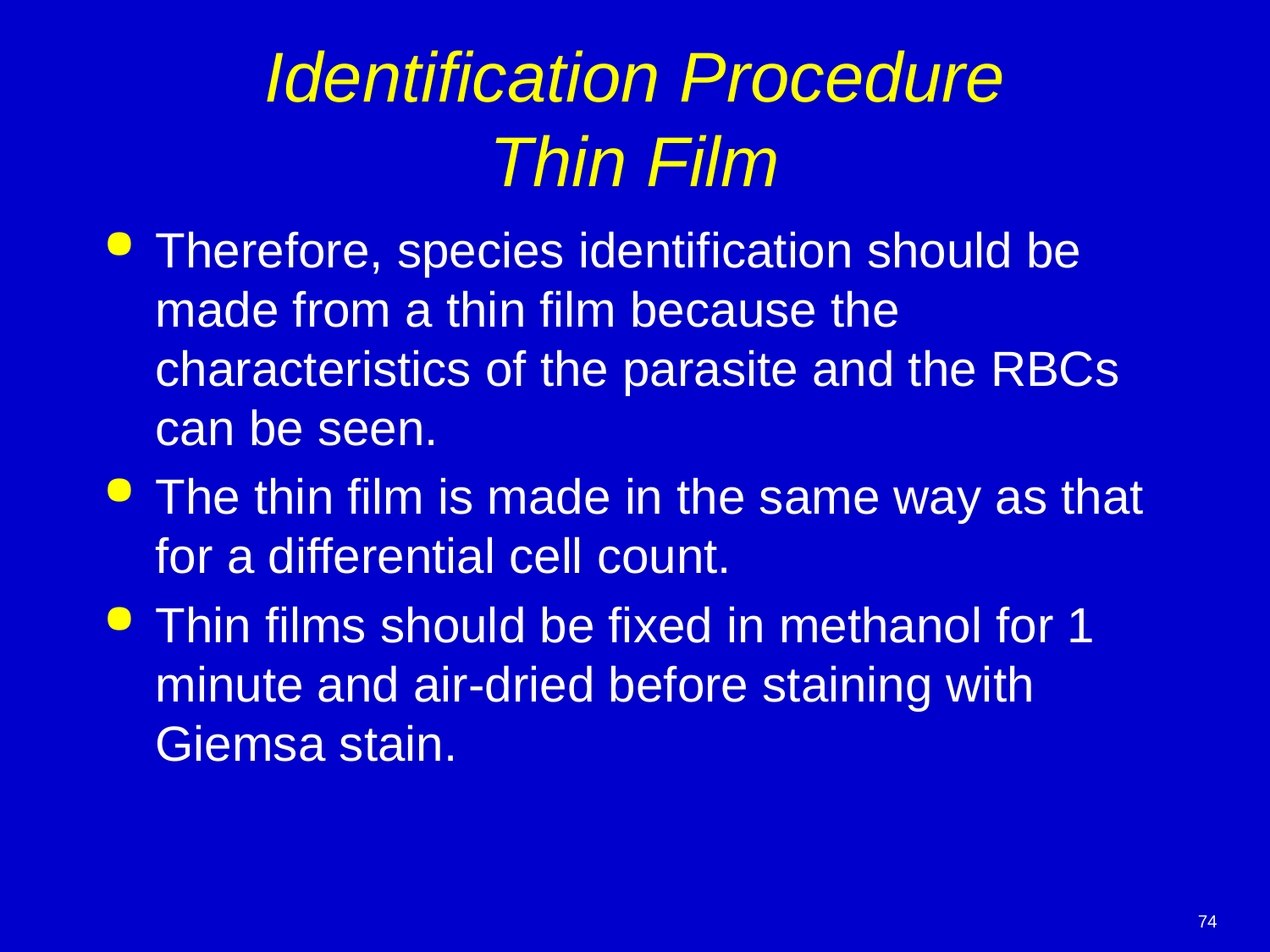

# Identification Procedure Thin Film
Therefore, species identification should be made from a thin film because the characteristics of the parasite and the RBCs can be seen.
The thin film is made in the same way as that for a differential cell count.
Thin films should be fixed in methanol for 1 minute and air-dried before staining with Giemsa stain.